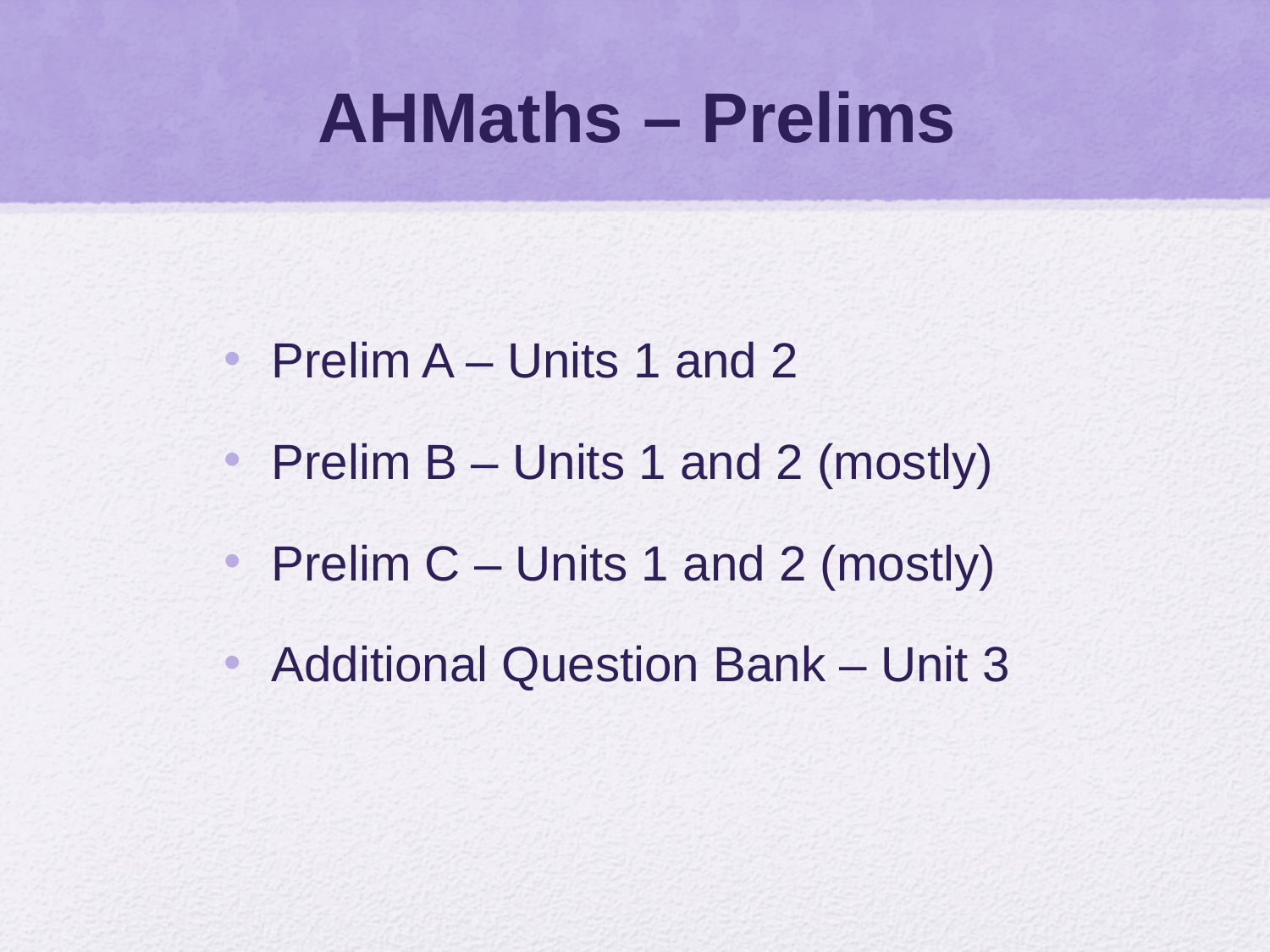

# AHMaths – Prelims
Prelim A – Units 1 and 2
Prelim B – Units 1 and 2 (mostly)
Prelim C – Units 1 and 2 (mostly)
Additional Question Bank – Unit 3